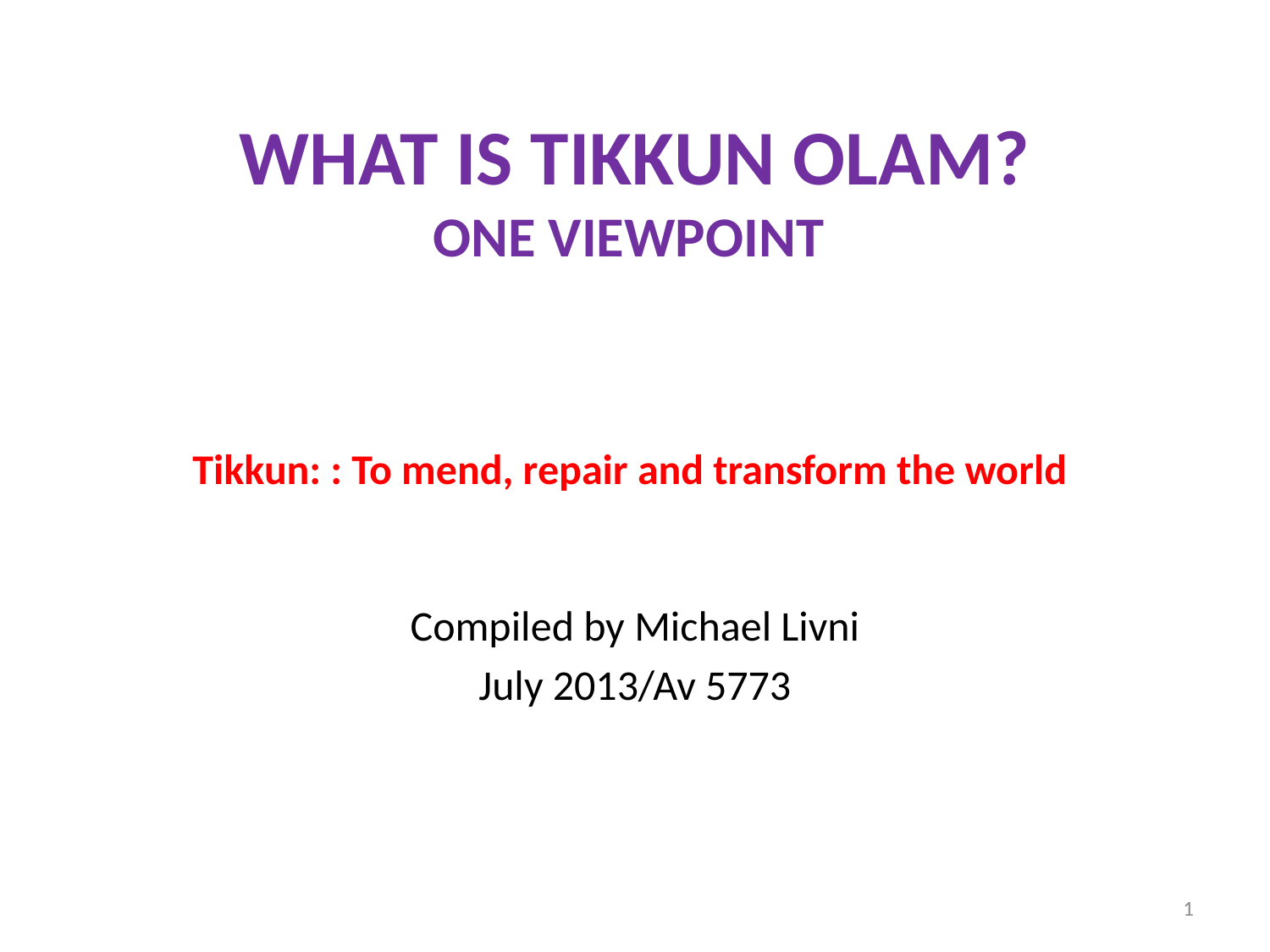

# WHAT IS TIKKUN OLAM? ONE VIEWPOINT
Tikkun: : To mend, repair and transform the world
Compiled by Michael Livni
July 2013/Av 5773

1